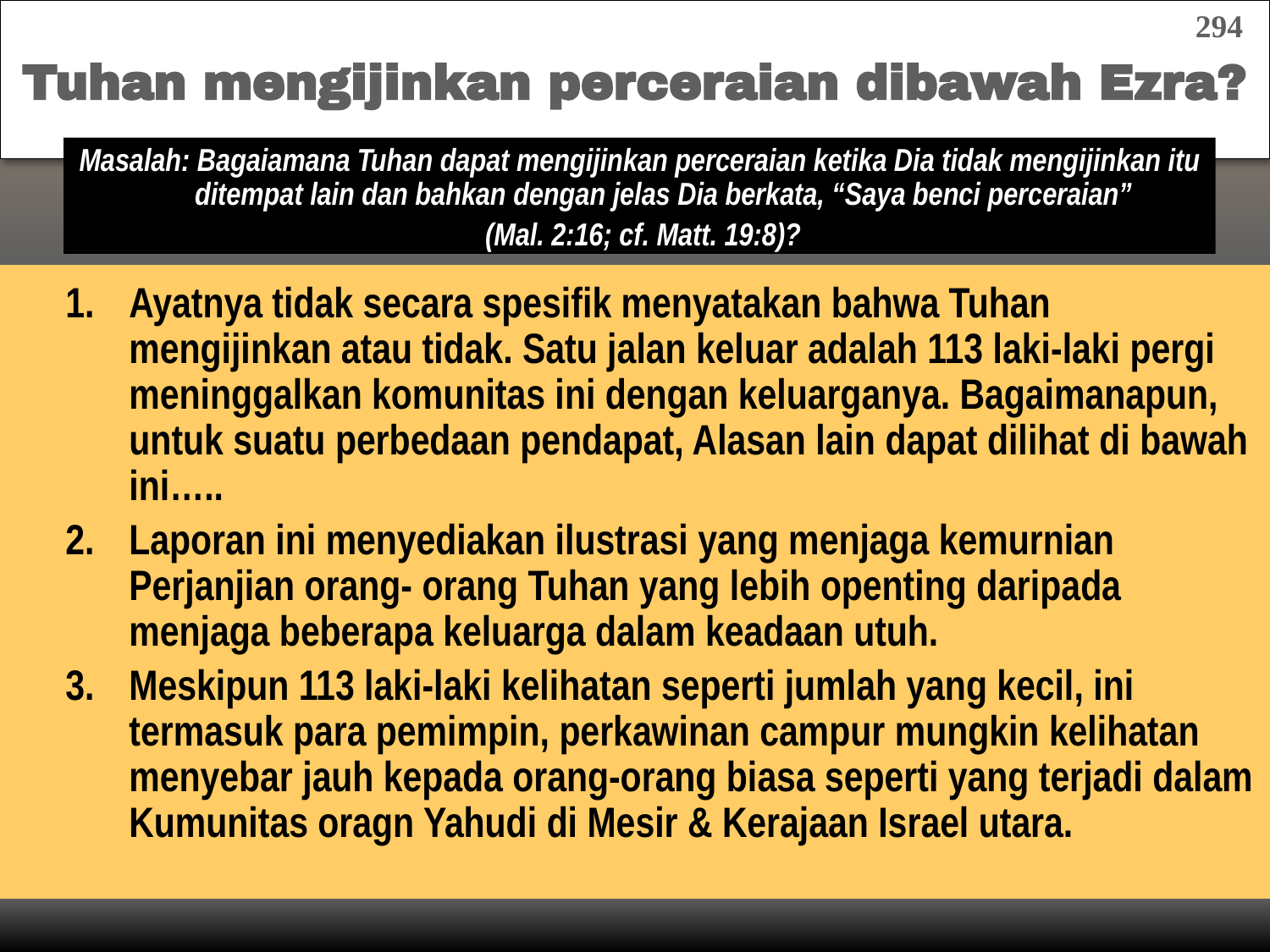

# Tuhan mengijinkan perceraian dibawah Ezra?
294
Masalah: Bagaiamana Tuhan dapat mengijinkan perceraian ketika Dia tidak mengijinkan itu ditempat lain dan bahkan dengan jelas Dia berkata, “Saya benci perceraian”
 (Mal. 2:16; cf. Matt. 19:8)?
Ayatnya tidak secara spesifik menyatakan bahwa Tuhan mengijinkan atau tidak. Satu jalan keluar adalah 113 laki-laki pergi meninggalkan komunitas ini dengan keluarganya. Bagaimanapun, untuk suatu perbedaan pendapat, Alasan lain dapat dilihat di bawah ini…..
Laporan ini menyediakan ilustrasi yang menjaga kemurnian Perjanjian orang- orang Tuhan yang lebih openting daripada menjaga beberapa keluarga dalam keadaan utuh.
Meskipun 113 laki-laki kelihatan seperti jumlah yang kecil, ini termasuk para pemimpin, perkawinan campur mungkin kelihatan menyebar jauh kepada orang-orang biasa seperti yang terjadi dalam Kumunitas oragn Yahudi di Mesir & Kerajaan Israel utara.